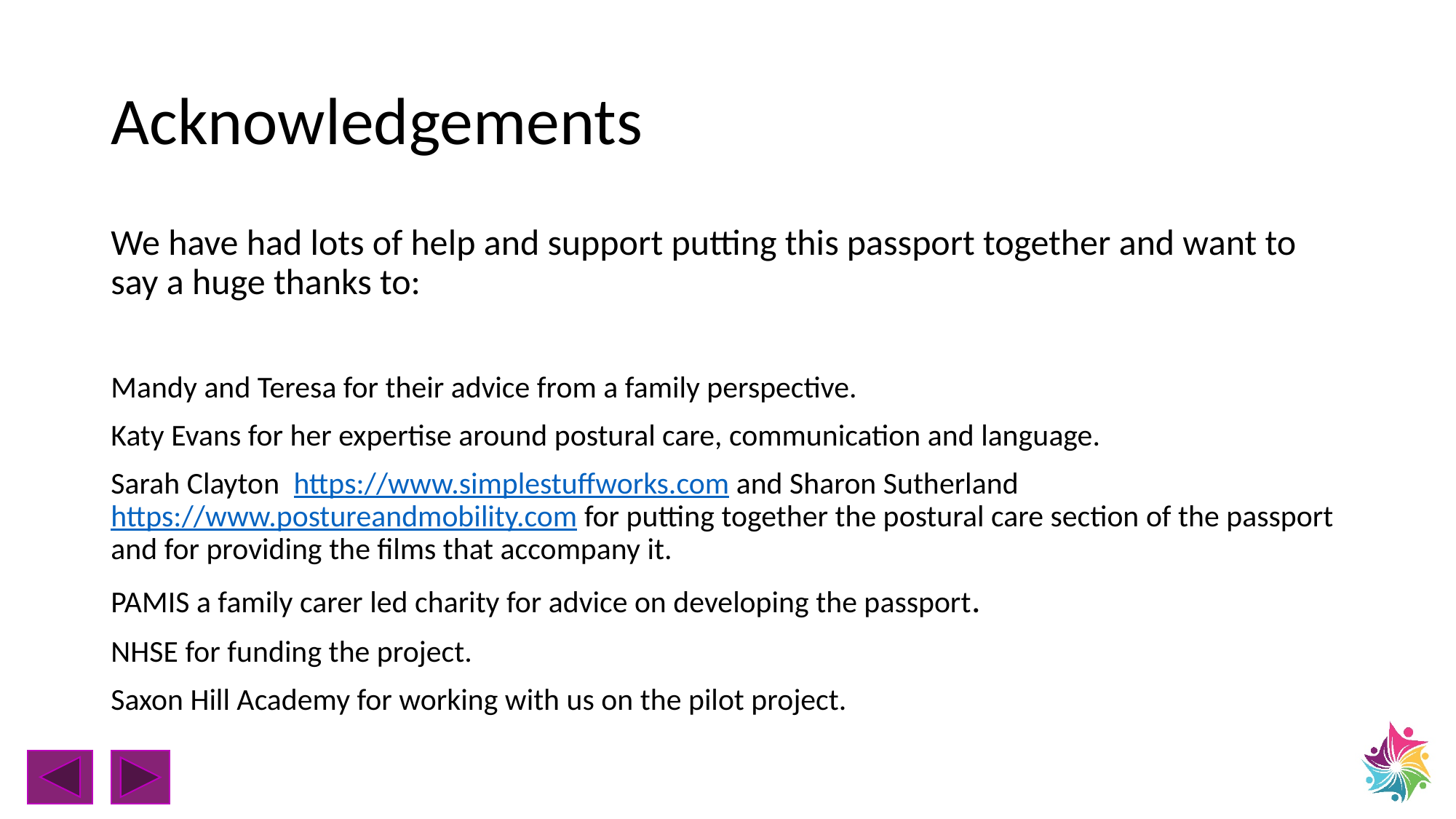

# Acknowledgements
We have had lots of help and support putting this passport together and want to say a huge thanks to:

Mandy and Teresa for their advice from a family perspective.
Katy Evans for her expertise around postural care, communication and language.
Sarah Clayton  https://www.simplestuffworks.com and Sharon Sutherland https://www.postureandmobility.com for putting together the postural care section of the passport and for providing the films that accompany it.
PAMIS a family carer led charity for advice on developing the passport.
NHSE for funding the project.
Saxon Hill Academy for working with us on the pilot project.